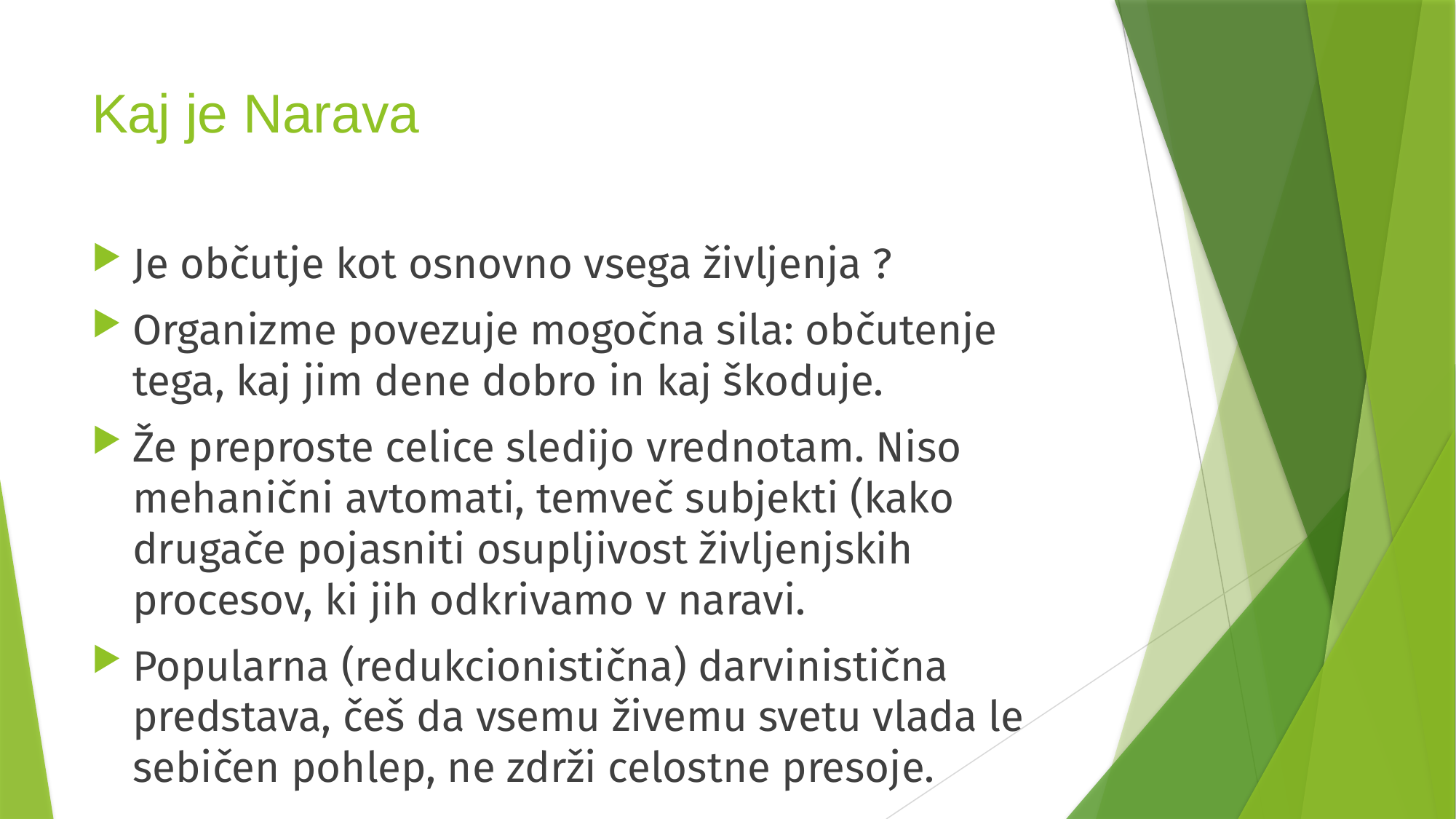

# Kaj je Narava
Je občutje kot osnovno vsega življenja ?
Organizme povezuje mogočna sila: občutenje tega, kaj jim dene dobro in kaj škoduje.
Že preproste celice sledijo vrednotam. Niso mehanični avtomati, temveč subjekti (kako drugače pojasniti osupljivost življenjskih procesov, ki jih odkrivamo v naravi.
Popularna (redukcionistična) darvinistična predstava, češ da vsemu živemu svetu vlada le sebičen pohlep, ne zdrži celostne presoje.